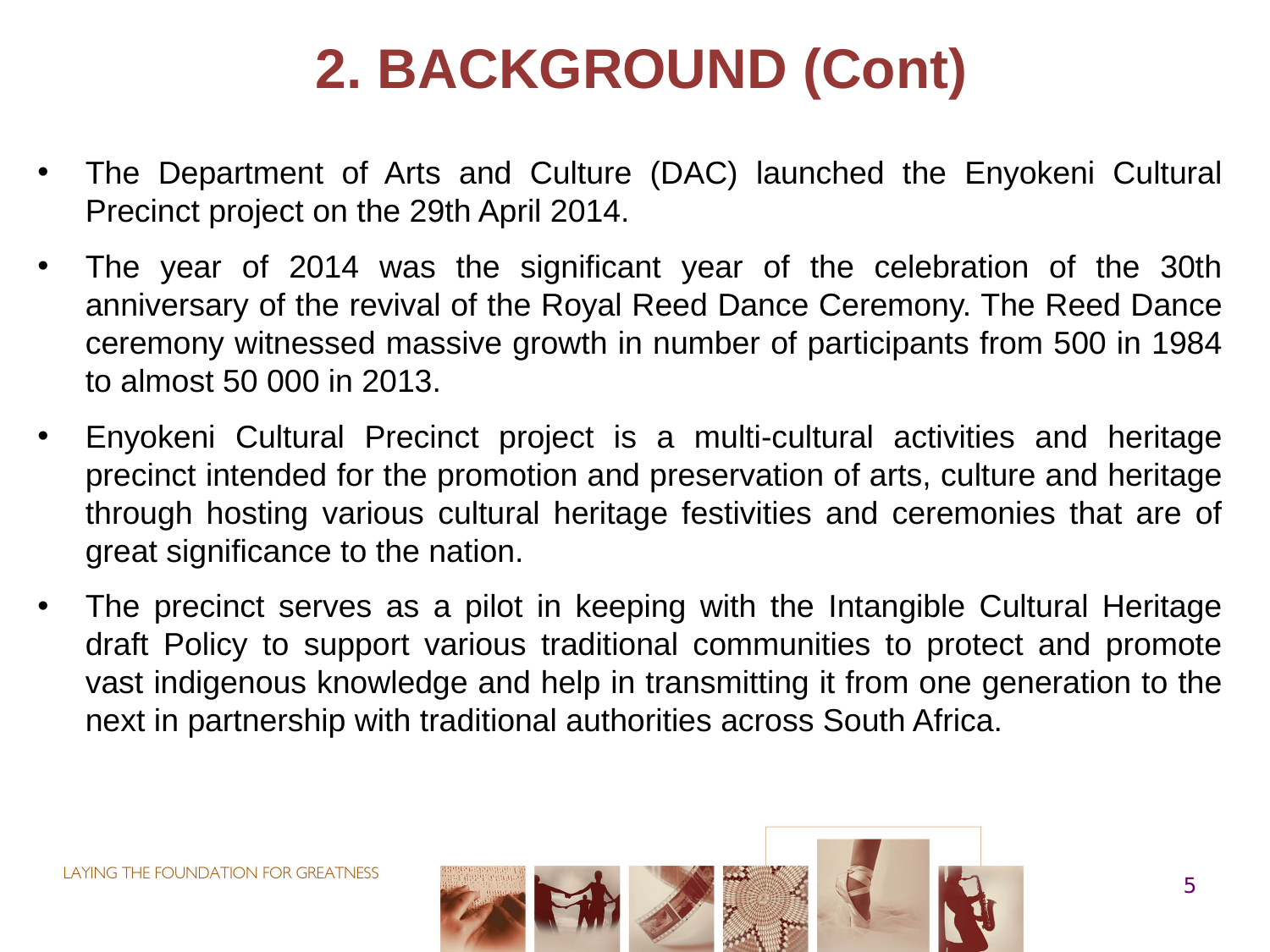

# 2. BACKGROUND (Cont)
The Department of Arts and Culture (DAC) launched the Enyokeni Cultural Precinct project on the 29th April 2014.
The year of 2014 was the significant year of the celebration of the 30th anniversary of the revival of the Royal Reed Dance Ceremony. The Reed Dance ceremony witnessed massive growth in number of participants from 500 in 1984 to almost 50 000 in 2013.
Enyokeni Cultural Precinct project is a multi-cultural activities and heritage precinct intended for the promotion and preservation of arts, culture and heritage through hosting various cultural heritage festivities and ceremonies that are of great significance to the nation.
The precinct serves as a pilot in keeping with the Intangible Cultural Heritage draft Policy to support various traditional communities to protect and promote vast indigenous knowledge and help in transmitting it from one generation to the next in partnership with traditional authorities across South Africa.

5